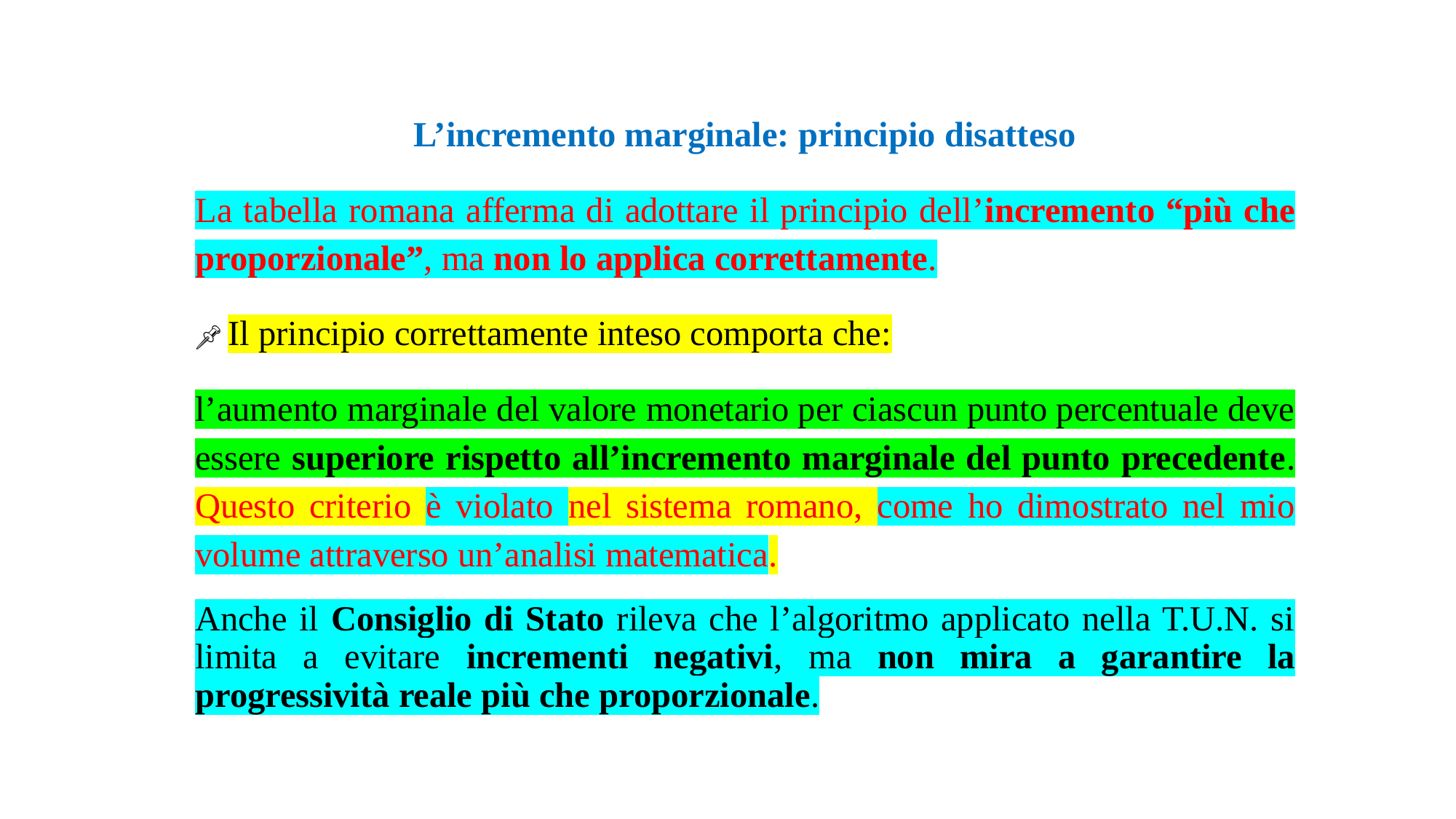

L’incremento marginale: principio disatteso
La tabella romana afferma di adottare il principio dell’incremento “più che proporzionale”, ma non lo applica correttamente.
📌 Il principio correttamente inteso comporta che:
l’aumento marginale del valore monetario per ciascun punto percentuale deve essere superiore rispetto all’incremento marginale del punto precedente.
Questo criterio è violato nel sistema romano, come ho dimostrato nel mio volume attraverso un’analisi matematica.
Anche il Consiglio di Stato rileva che l’algoritmo applicato nella T.U.N. si limita a evitare incrementi negativi, ma non mira a garantire la progressività reale più che proporzionale.

#